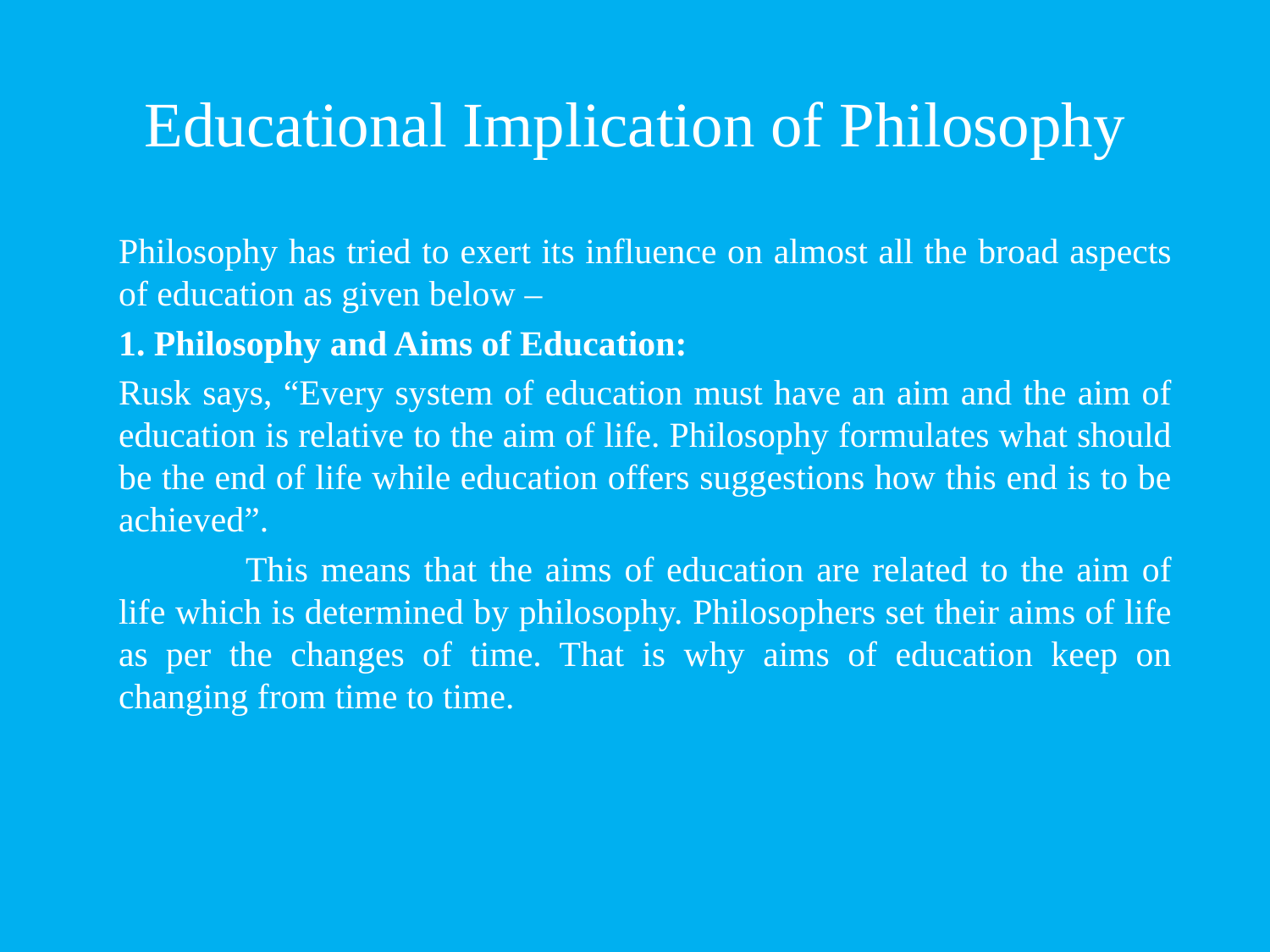

# Educational Implication of Philosophy
Philosophy has tried to exert its influence on almost all the broad aspects of education as given below –
1. Philosophy and Aims of Education:
Rusk says, “Every system of education must have an aim and the aim of education is relative to the aim of life. Philosophy formulates what should be the end of life while education offers suggestions how this end is to be achieved”.
	This means that the aims of education are related to the aim of life which is determined by philosophy. Philosophers set their aims of life as per the changes of time. That is why aims of education keep on changing from time to time.